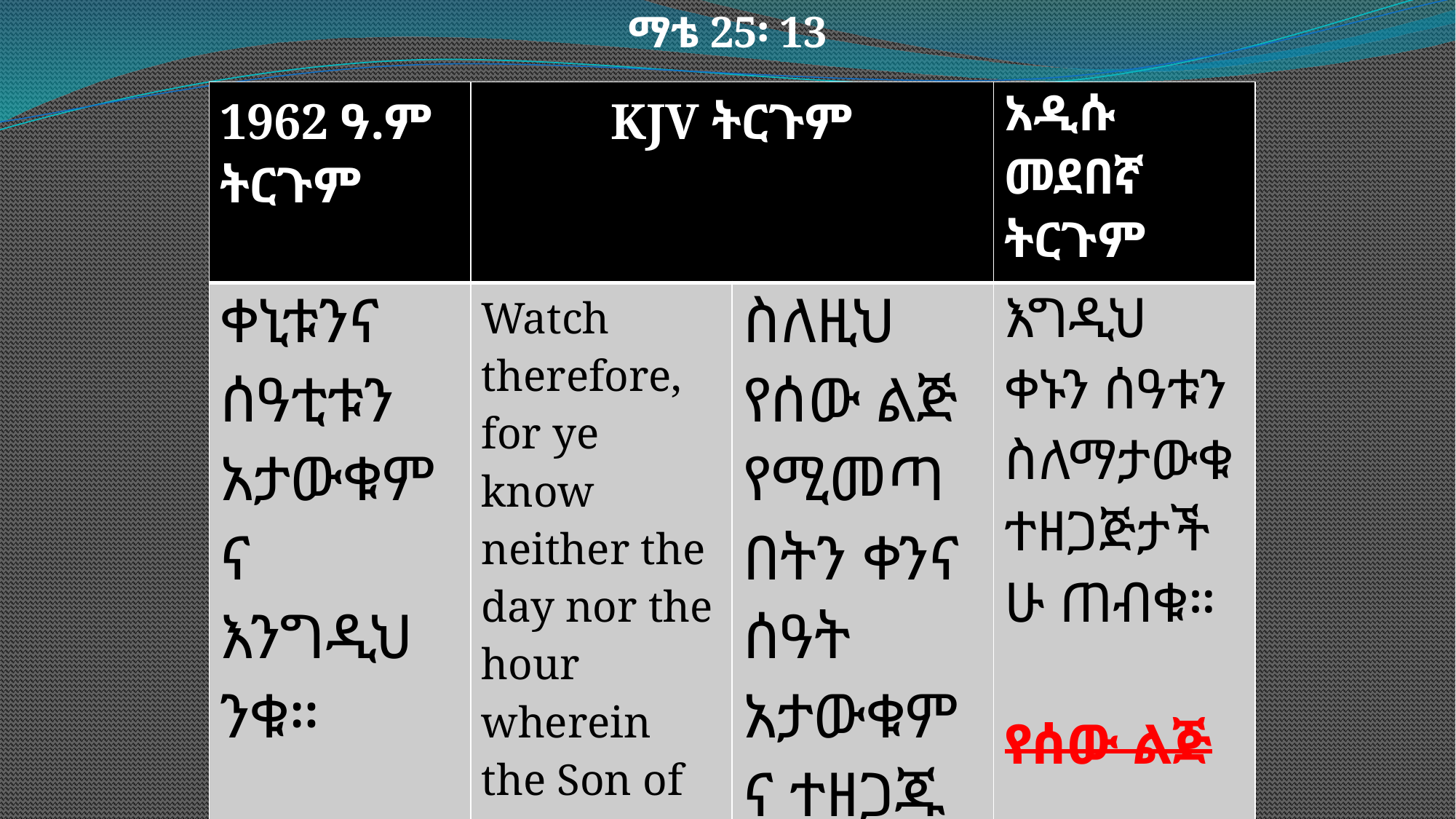

ማቴ 25፡ 13

| 1962 ዓ.ም ትርጉም | KJV ትርጉም |  | አዲሱ መደበኛ ትርጉም |
| --- | --- | --- | --- |
| ቀኒቱንና ሰዓቲቱን አታውቁምና እንግዲህ ንቁ። የሰው ልጅ | Watch therefore, for ye know neither the day nor the hour wherein the Son of man cometh. | ስለዚህ የሰው ልጅ የሚመጣበትን ቀንና ሰዓት አታውቁምና ተዘጋጁ | እግዲህ ቀኑን ሰዓቱን ስለማታውቁ ተዘጋጅታችሁ ጠብቁ። የሰው ልጅ |